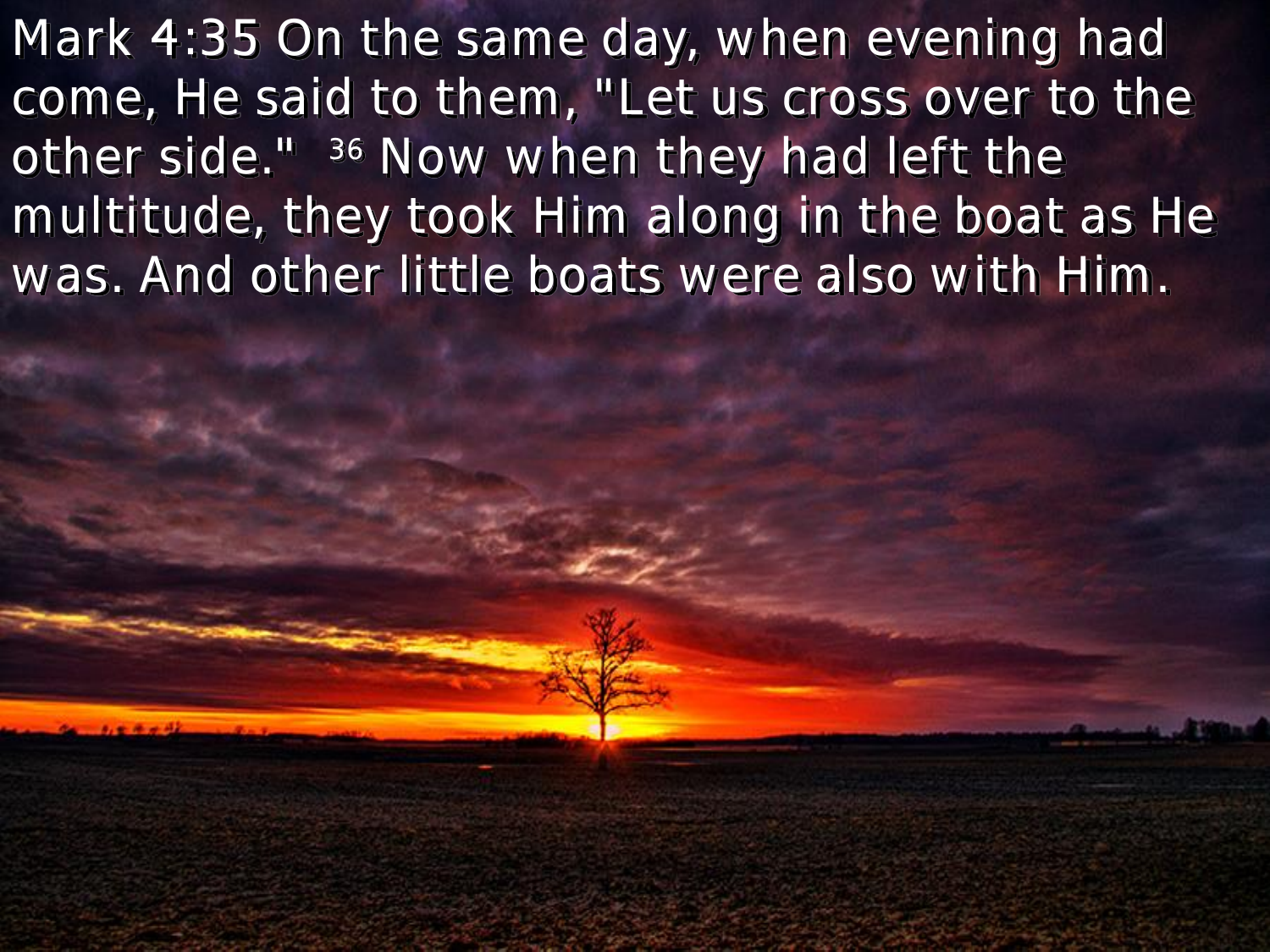

Mark 4:35 On the same day, when evening had come, He said to them, "Let us cross over to the other side."  36 Now when they had left the multitude, they took Him along in the boat as He was. And other little boats were also with Him.